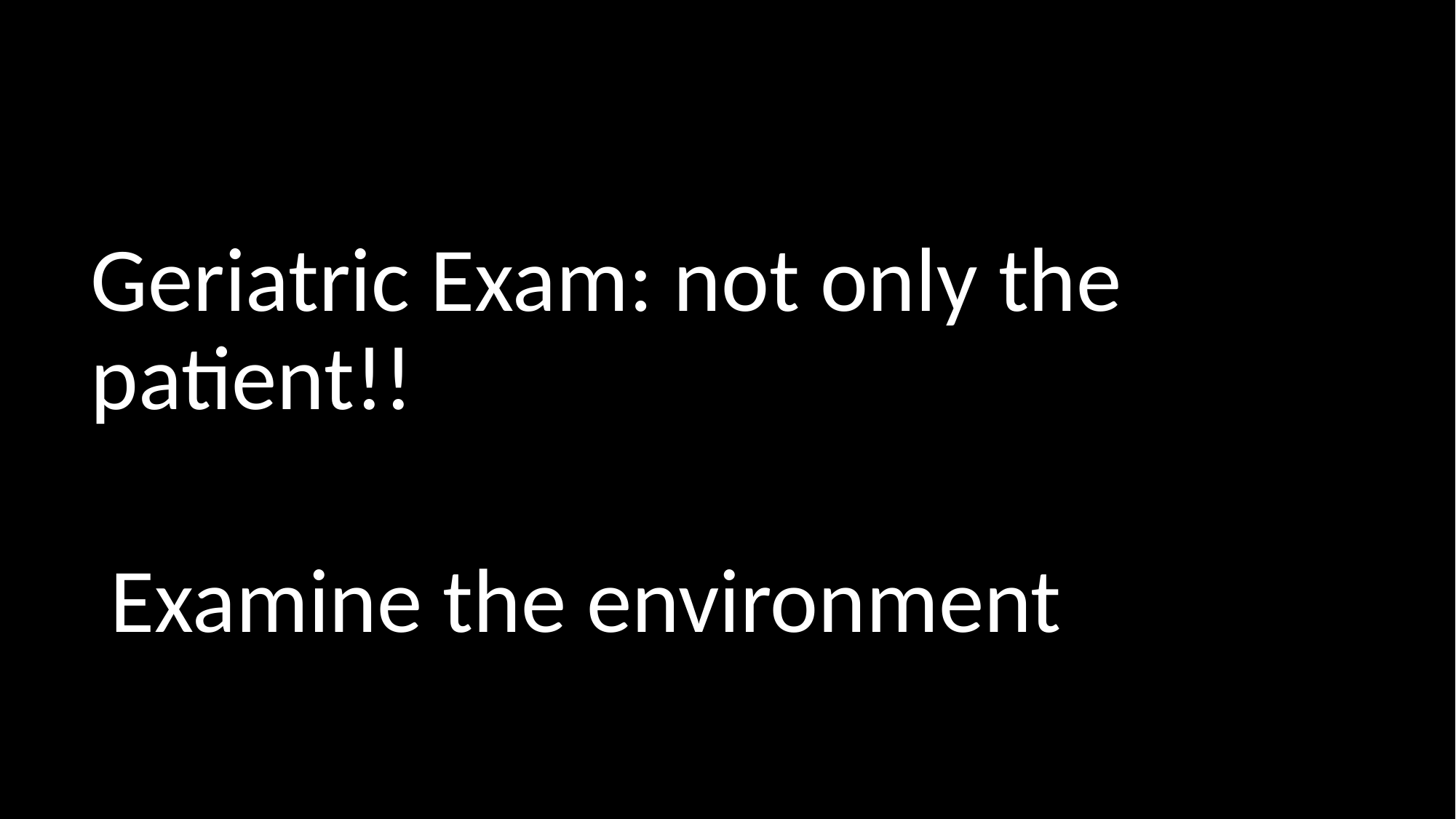

# Geriatric Exam: not only the patient!!
Examine the environment